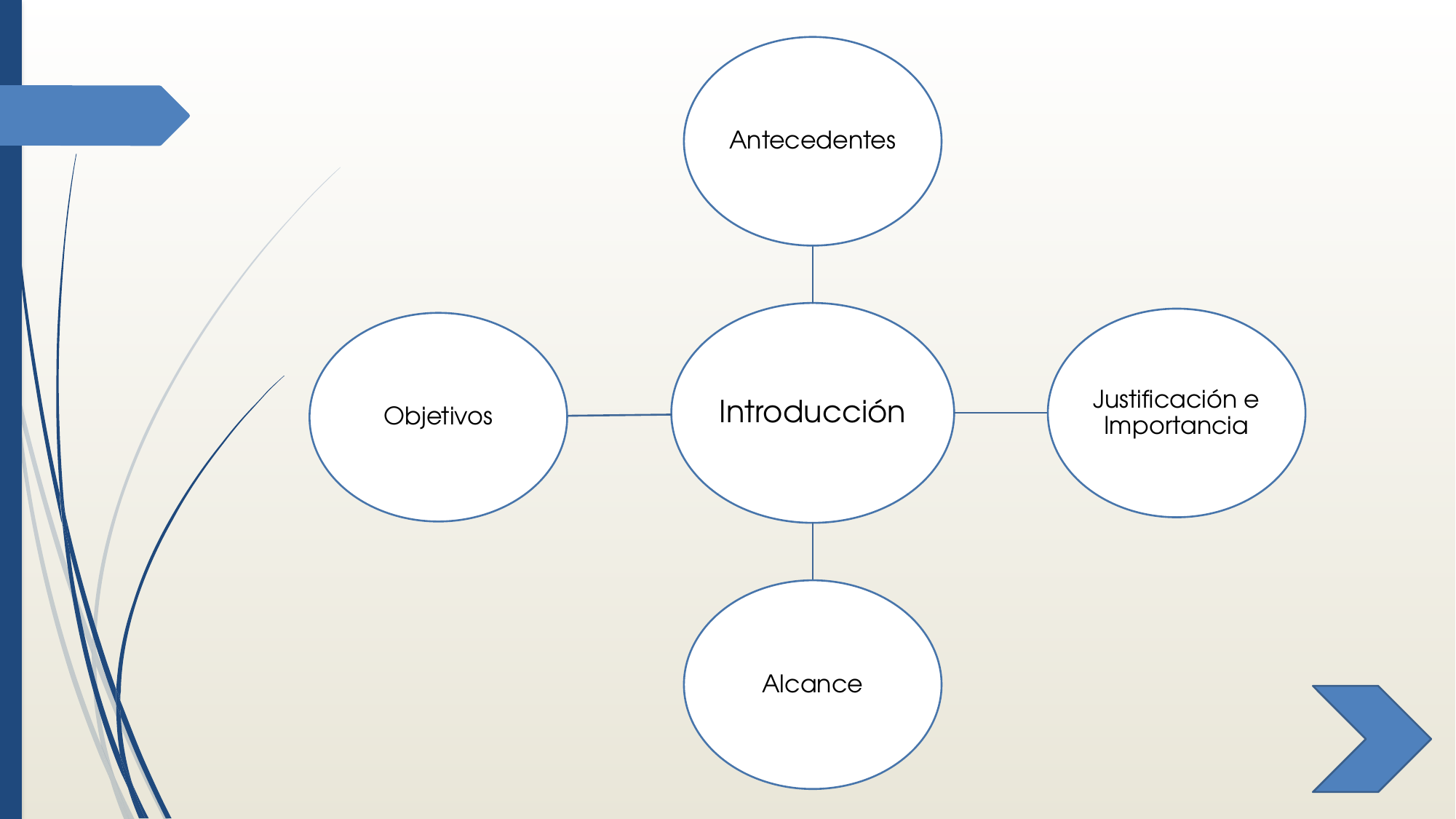

Introducción

Antecedentes

Justificación e Importancia

Alcance

Objetivos